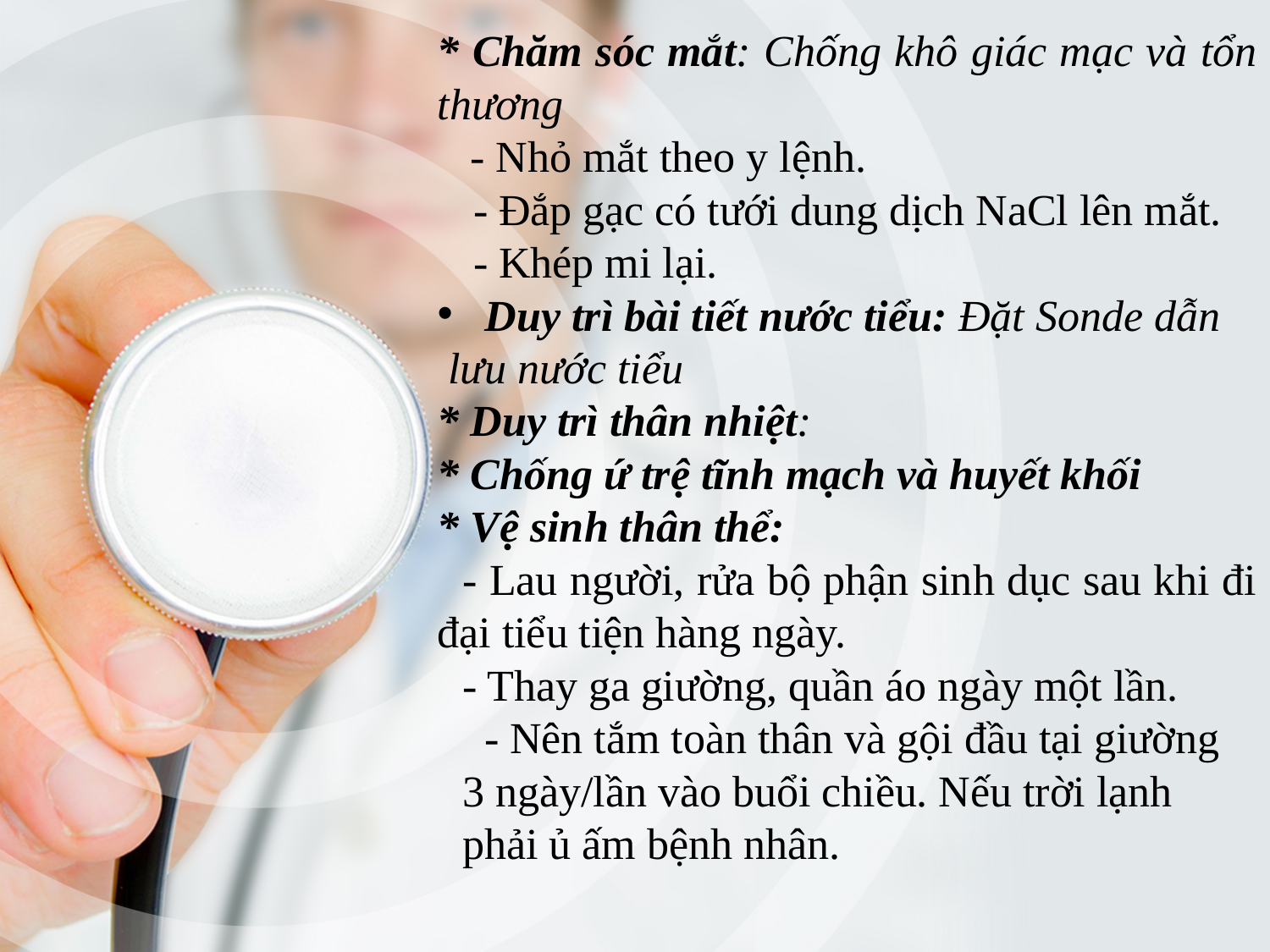

* Chăm sóc mắt: Chống khô giác mạc và tổn thương
   - Nhỏ mắt theo y lệnh.
 - Đắp gạc có tưới dung dịch NaCl lên mắt.
 - Khép mi lại.
Duy trì bài tiết nước tiểu: Đặt Sonde dẫn
 lưu nước tiểu
* Duy trì thân nhiệt:
* Chống ứ trệ tĩnh mạch và huyết khối
* Vệ sinh thân thể:
- Lau người, rửa bộ phận sinh dục sau khi đi đại tiểu tiện hàng ngày.
- Thay ga giường, quần áo ngày một lần.
  - Nên tắm toàn thân và gội đầu tại giường
3 ngày/lần vào buổi chiều. Nếu trời lạnh
phải ủ ấm bệnh nhân.